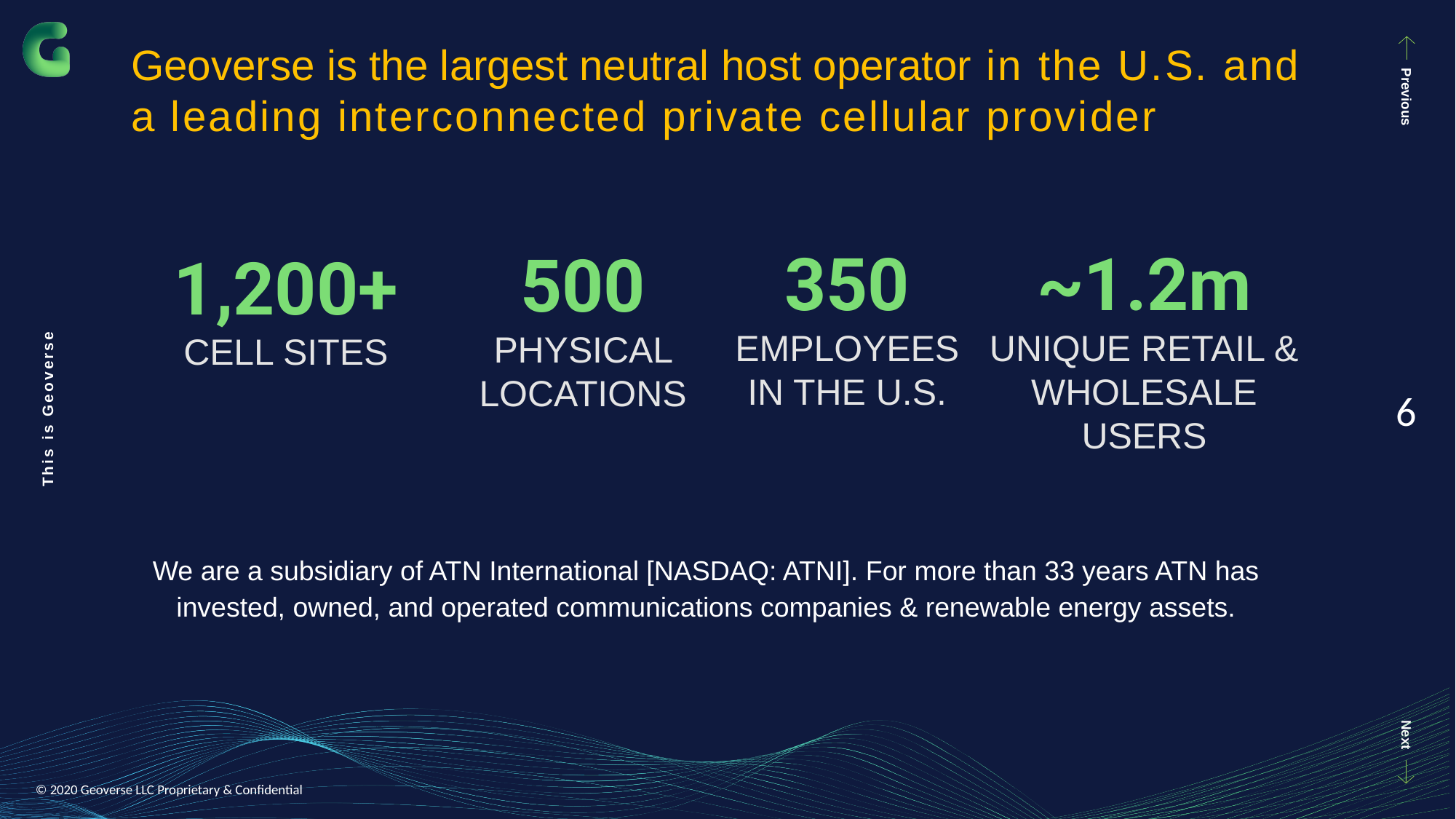

Geoverse is the largest neutral host operator in the U.S. and a leading interconnected private cellular provider
~1.2m
UNIQUE RETAIL & WHOLESALE USERS
350
EMPLOYEES
IN THE U.S.
500
PHYSICAL LOCATIONS
1,200+
CELL SITES

We are a subsidiary of ATN International [NASDAQ: ATNI]. For more than 33 years ATN has invested, owned, and operated communications companies & renewable energy assets.